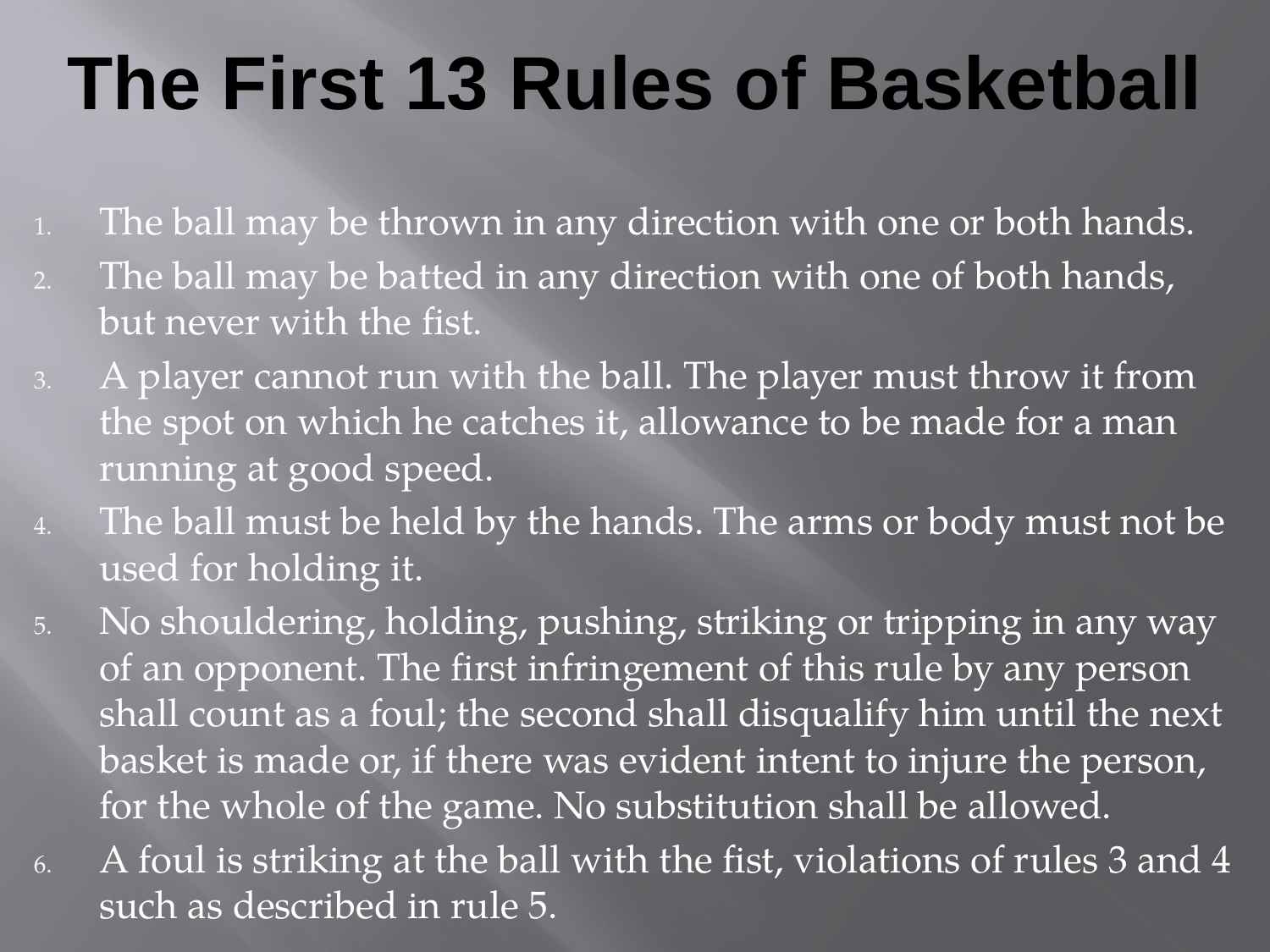

# The First 13 Rules of Basketball
The ball may be thrown in any direction with one or both hands.
The ball may be batted in any direction with one of both hands, but never with the fist.
A player cannot run with the ball. The player must throw it from the spot on which he catches it, allowance to be made for a man running at good speed.
The ball must be held by the hands. The arms or body must not be used for holding it.
No shouldering, holding, pushing, striking or tripping in any way of an opponent. The first infringement of this rule by any person shall count as a foul; the second shall disqualify him until the next basket is made or, if there was evident intent to injure the person, for the whole of the game. No substitution shall be allowed.
A foul is striking at the ball with the fist, violations of rules 3 and 4 such as described in rule 5.